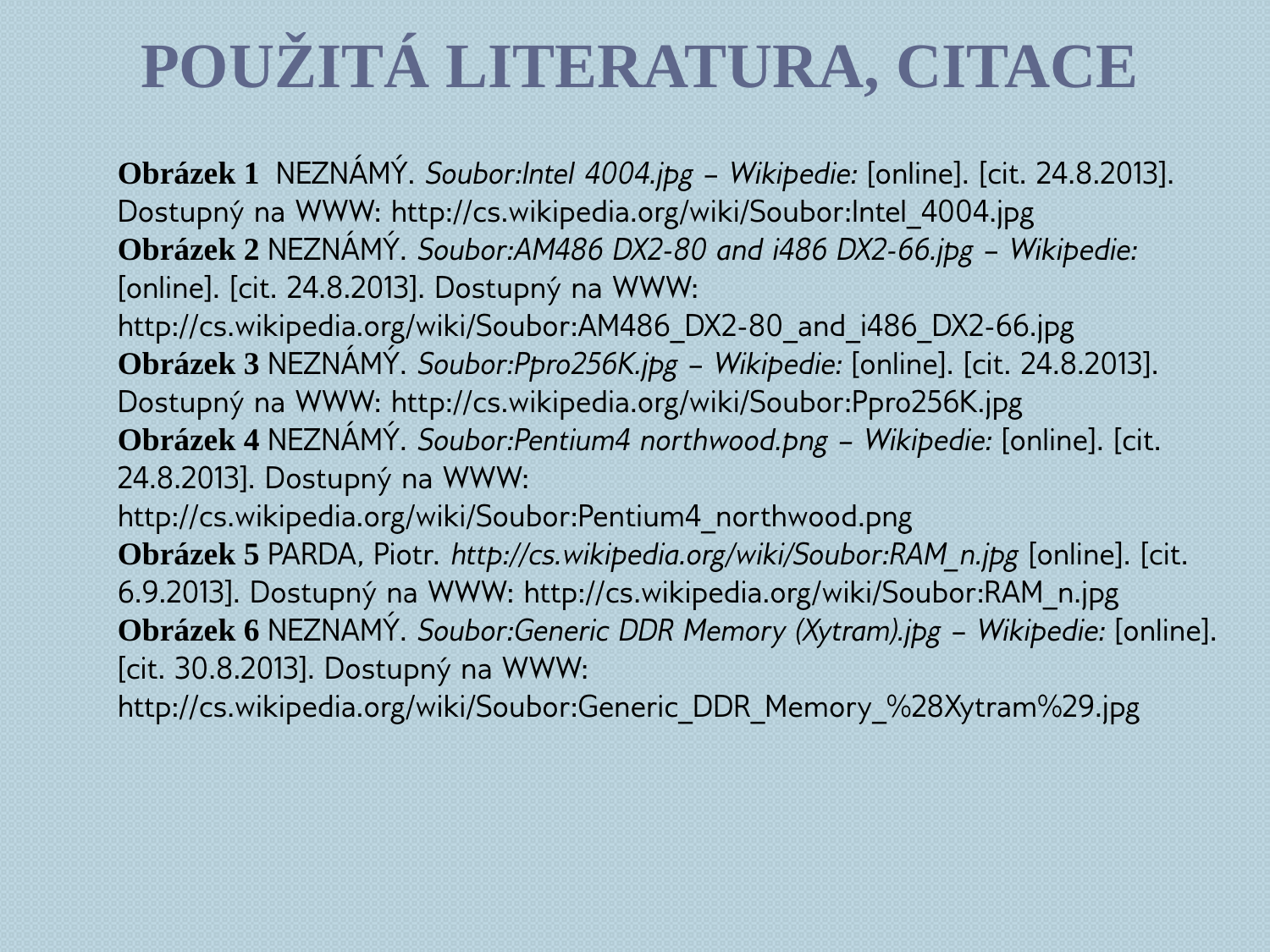

# Použitá literatura, citace

Obrázek 1  NEZNÁMÝ. Soubor:Intel 4004.jpg – Wikipedie: [online]. [cit. 24.8.2013]. Dostupný na WWW: http://cs.wikipedia.org/wiki/Soubor:Intel_4004.jpg
Obrázek 2 NEZNÁMÝ. Soubor:AM486 DX2-80 and i486 DX2-66.jpg – Wikipedie: [online]. [cit. 24.8.2013]. Dostupný na WWW: http://cs.wikipedia.org/wiki/Soubor:AM486_DX2-80_and_i486_DX2-66.jpg
Obrázek 3 NEZNÁMÝ. Soubor:Ppro256K.jpg – Wikipedie: [online]. [cit. 24.8.2013]. Dostupný na WWW: http://cs.wikipedia.org/wiki/Soubor:Ppro256K.jpg
Obrázek 4 NEZNÁMÝ. Soubor:Pentium4 northwood.png – Wikipedie: [online]. [cit. 24.8.2013]. Dostupný na WWW: http://cs.wikipedia.org/wiki/Soubor:Pentium4_northwood.png
Obrázek 5 PARDA, Piotr. http://cs.wikipedia.org/wiki/Soubor:RAM_n.jpg [online]. [cit. 6.9.2013]. Dostupný na WWW: http://cs.wikipedia.org/wiki/Soubor:RAM_n.jpg
Obrázek 6 NEZNAMÝ. Soubor:Generic DDR Memory (Xytram).jpg – Wikipedie: [online]. [cit. 30.8.2013]. Dostupný na WWW: http://cs.wikipedia.org/wiki/Soubor:Generic_DDR_Memory_%28Xytram%29.jpg